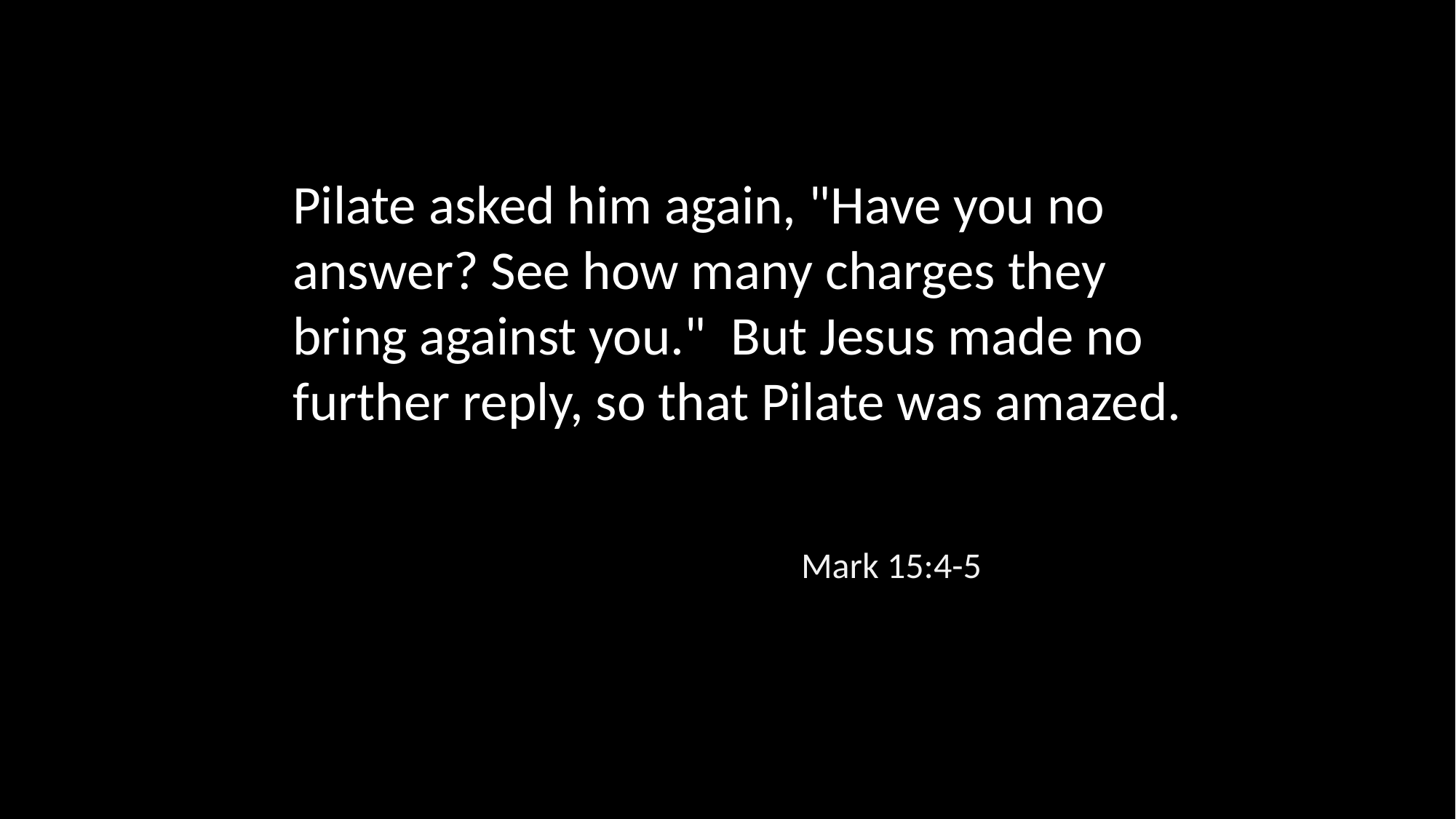

Pilate asked him again, "Have you no answer? See how many charges they bring against you."  But Jesus made no further reply, so that Pilate was amazed.
Mark 15:4-5